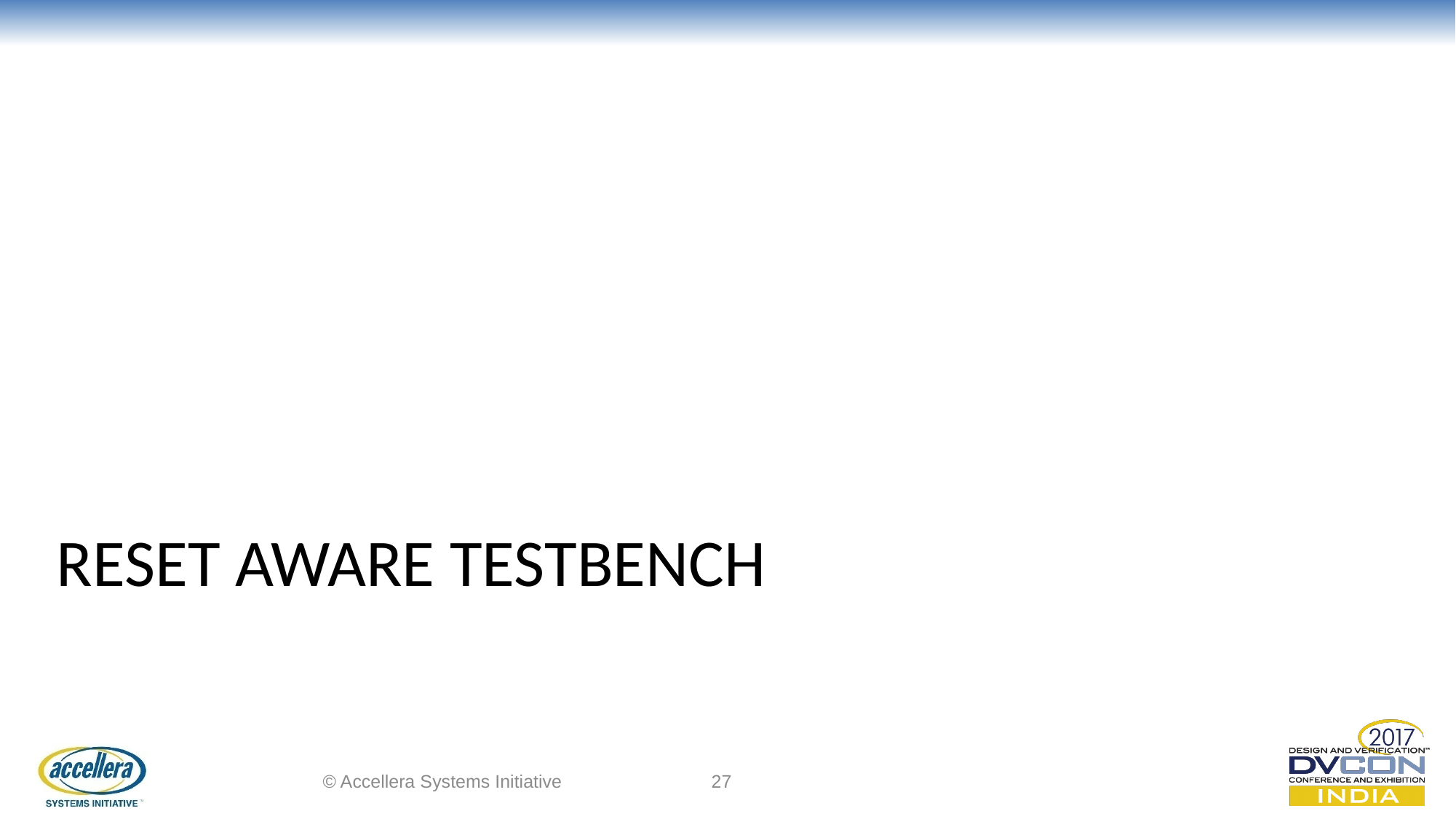

RESET AWARE TESTBENCH
© Accellera Systems Initiative
27